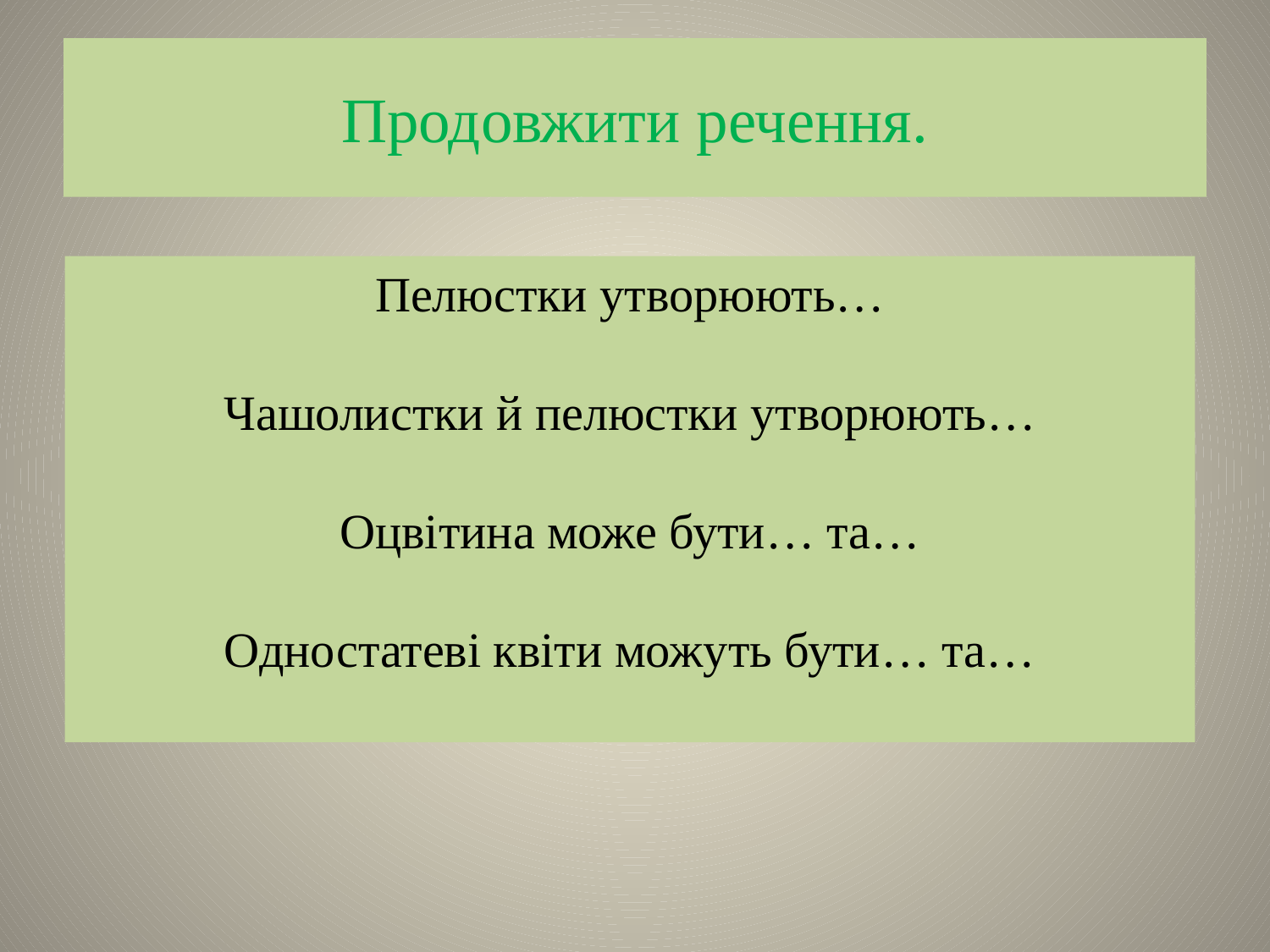

# Продовжити речення.
Пелюстки утворюють…

Чашолистки й пелюстки утворюють…

Оцвітина може бути… та…

Одностатеві квіти можуть бути… та…